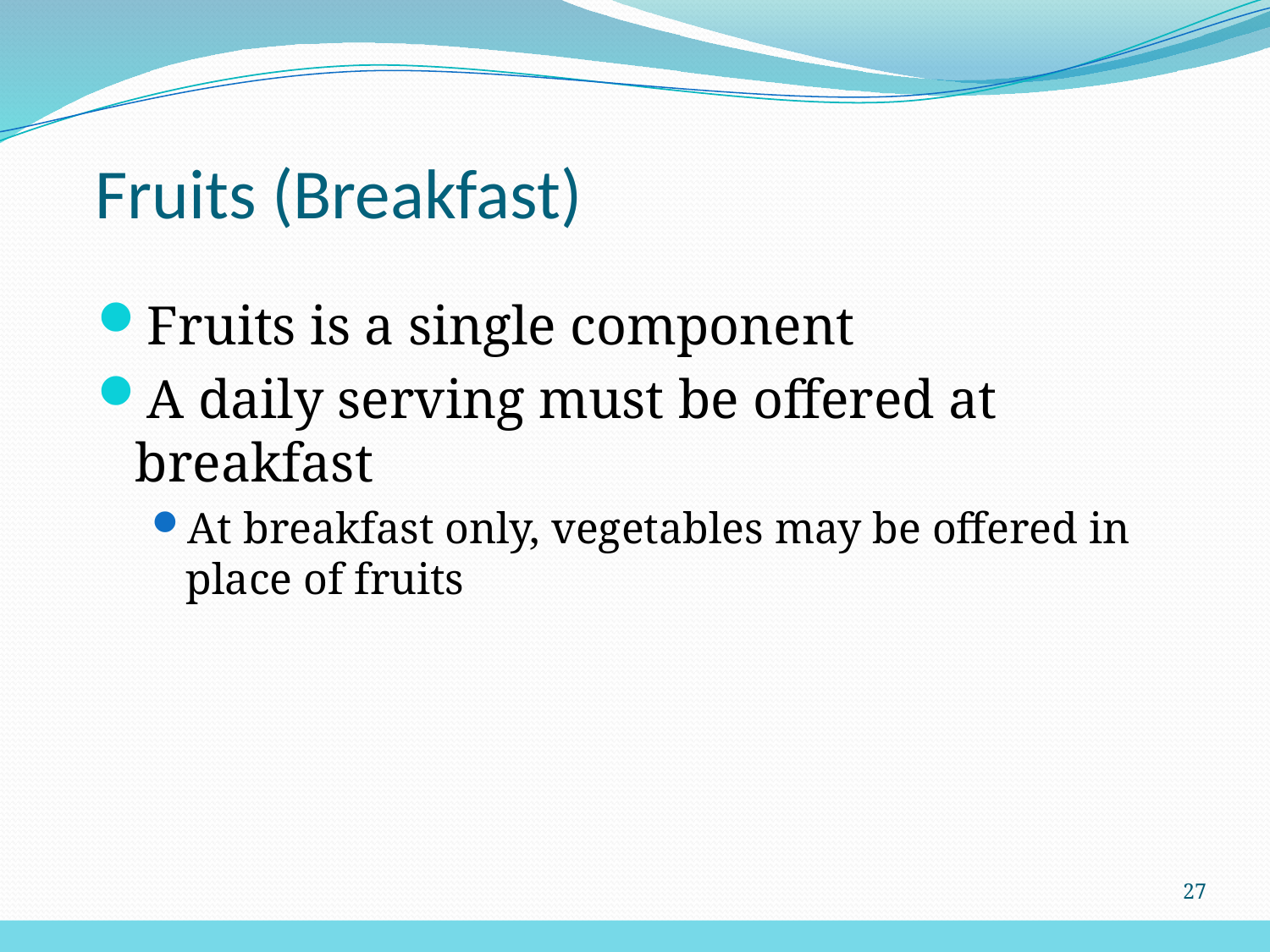

# Fruits (Breakfast)
Fruits is a single component
A daily serving must be offered at breakfast
At breakfast only, vegetables may be offered in place of fruits
27